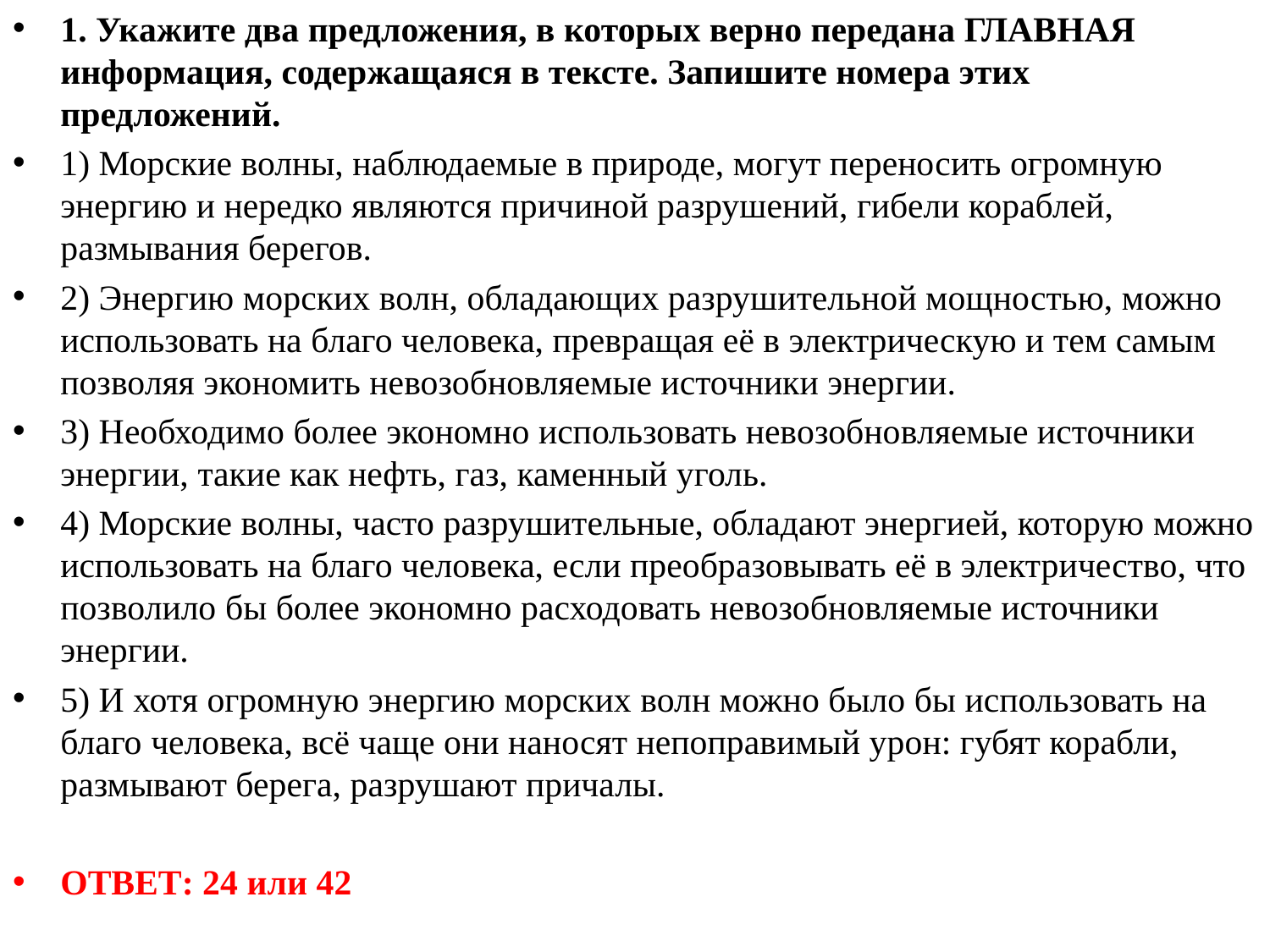

1. Укажите два предложения, в которых верно передана ГЛАВНАЯ информация, содержащаяся в тексте. Запишите номера этих предложений.
1) Морские волны, наблюдаемые в природе, могут переносить огромную энергию и нередко являются причиной разрушений, гибели кораблей, размывания берегов.
2) Энергию морских волн, обладающих разрушительной мощностью, можно использовать на благо человека, превращая её в электрическую и тем самым позволяя экономить невозобновляемые источники энергии.
3) Необходимо более экономно использовать невозобновляемые источники энергии, такие как нефть, газ, каменный уголь.
4) Морские волны, часто разрушительные, обладают энергией, которую можно использовать на благо человека, если преобразовывать её в электричество, что позволило бы более экономно расходовать невозобновляемые источники энергии.
5) И хотя огромную энергию морских волн можно было бы использовать на благо человека, всё чаще они наносят непоправимый урон: губят корабли, размывают берега, разрушают причалы.

ОТВЕТ: 24 или 42